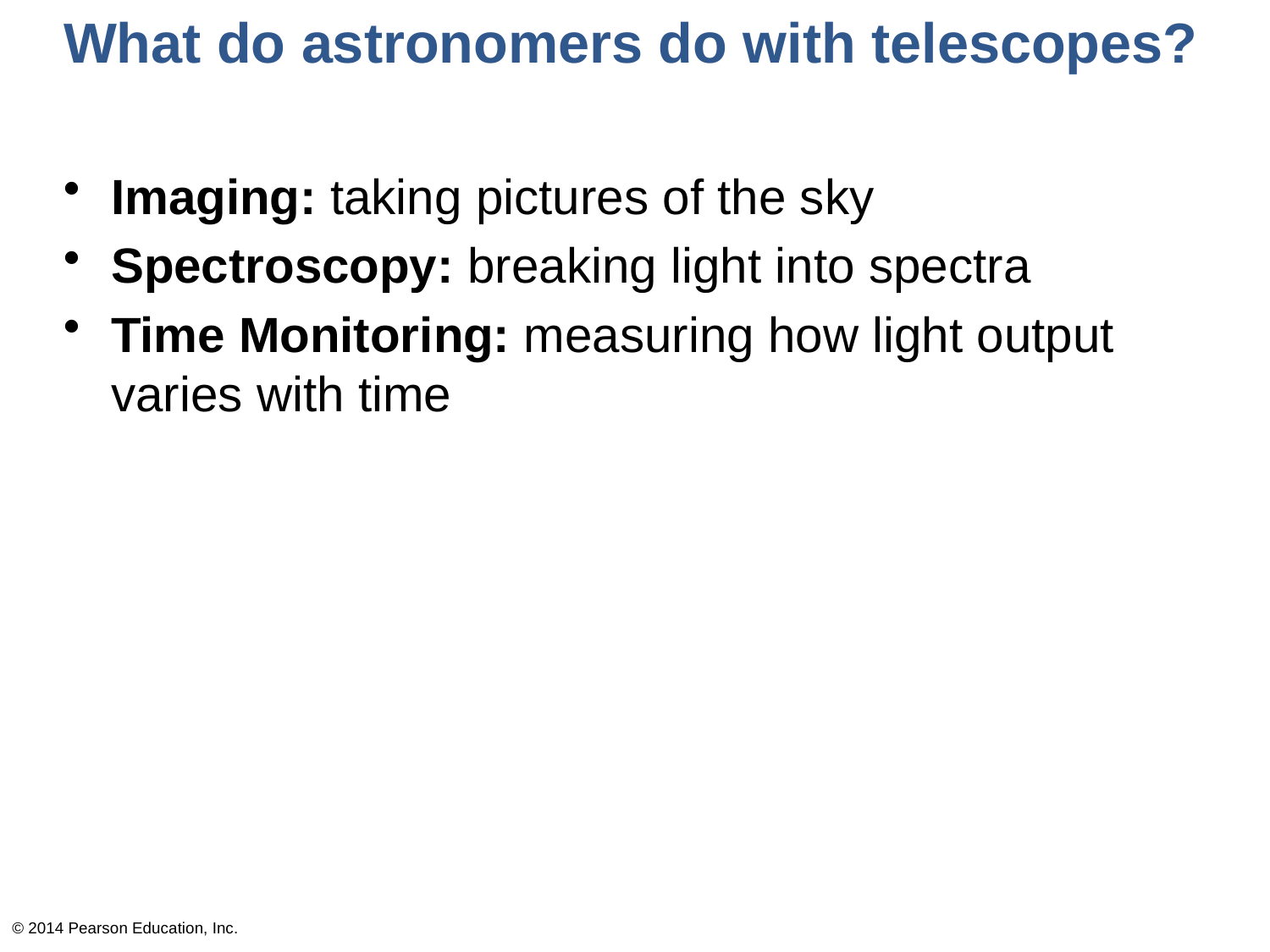

# What do astronomers do with telescopes?
Imaging: taking pictures of the sky
Spectroscopy: breaking light into spectra
Time Monitoring: measuring how light output varies with time
© 2014 Pearson Education, Inc.